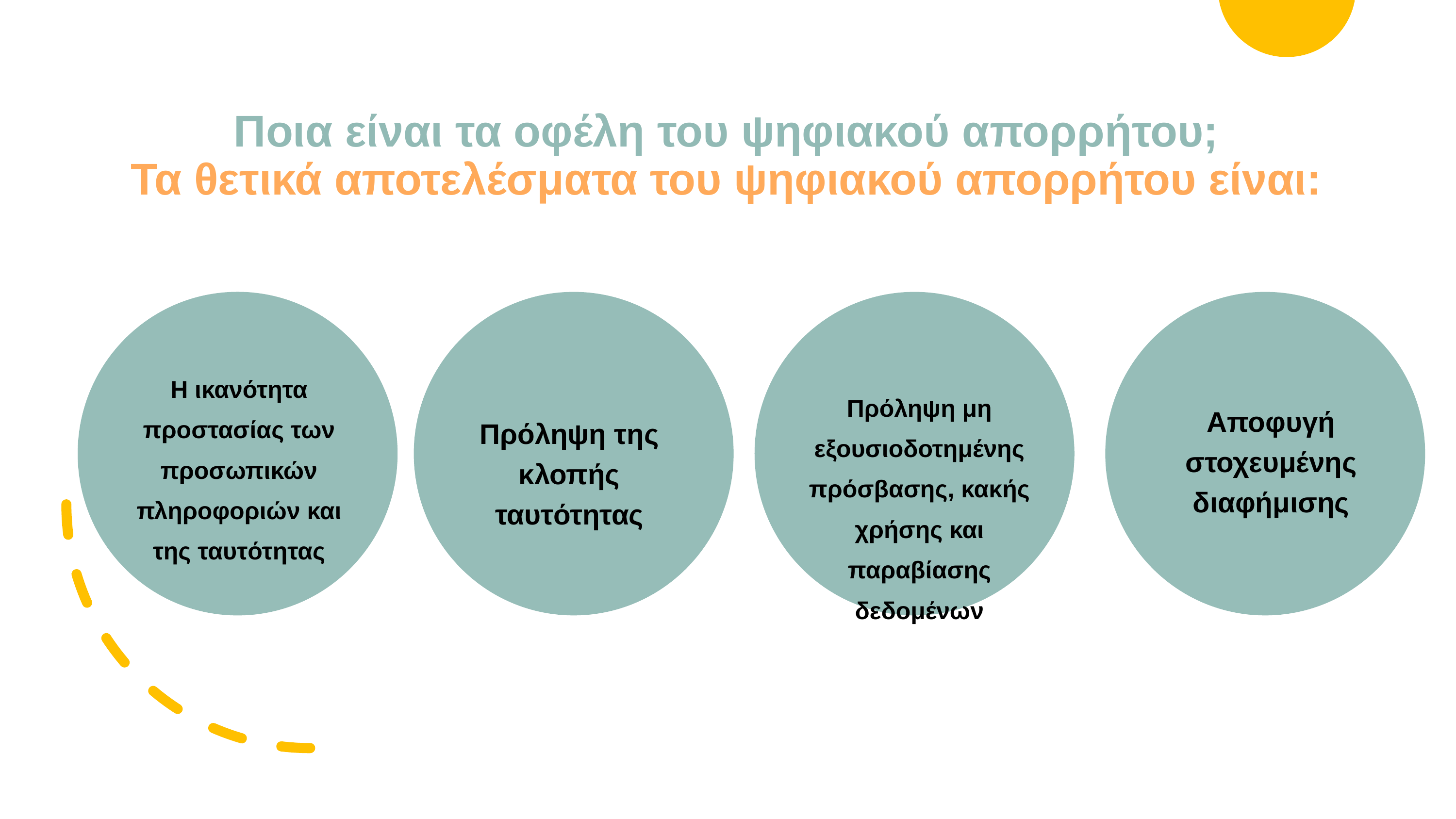

# Ποια είναι τα οφέλη του ψηφιακού απορρήτου; Τα θετικά αποτελέσματα του ψηφιακού απορρήτου είναι:

Η ικανότητα προστασίας των προσωπικών πληροφοριών και της ταυτότητας
Πρόληψη μη εξουσιοδοτημένης πρόσβασης, κακής χρήσης και παραβίασης δεδομένων
Αποφυγή στοχευμένης διαφήμισης
Πρόληψη της κλοπής ταυτότητας